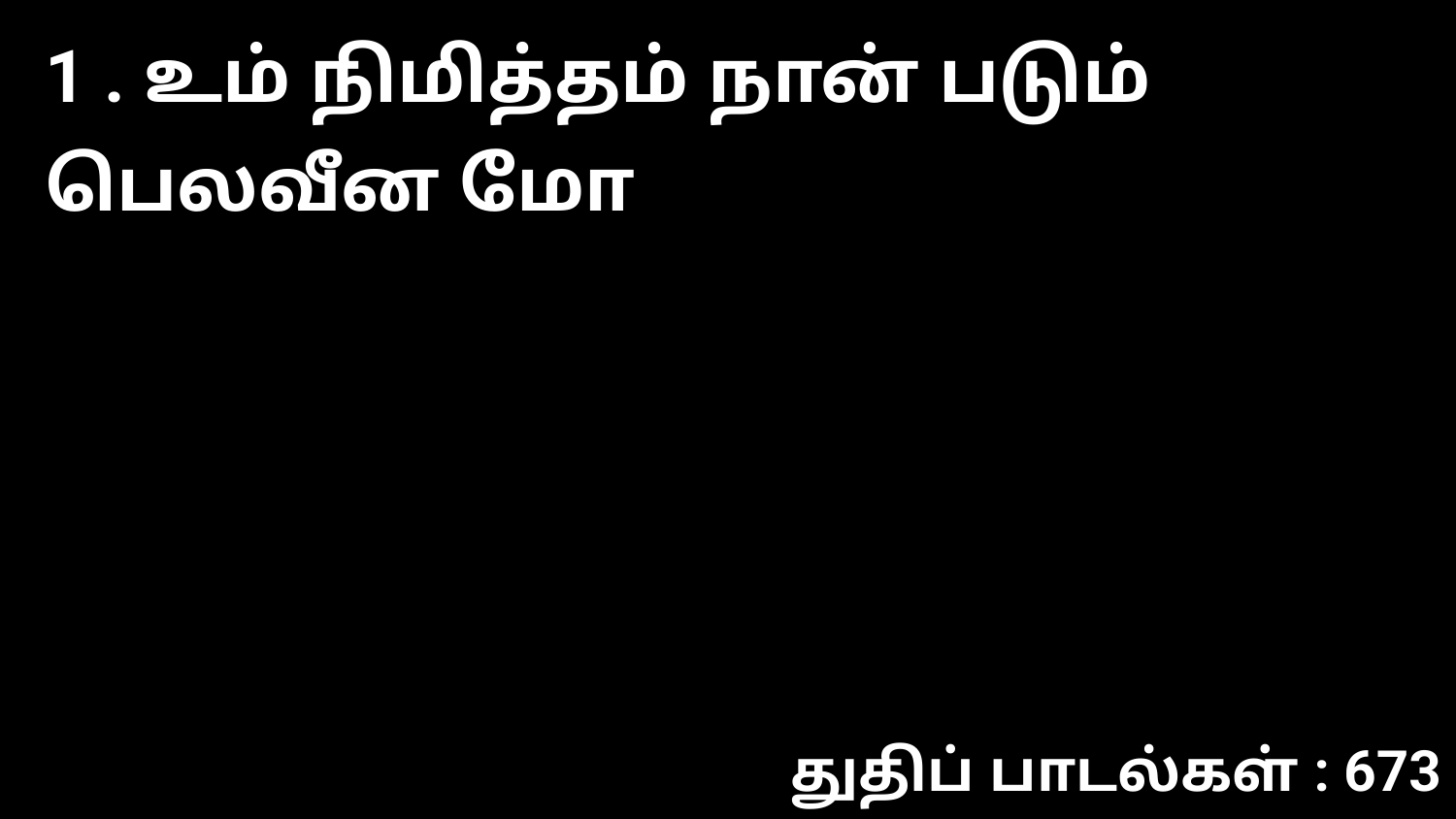

1 . உம் நிமித்தம் நான் படும் பெலவீன மோ
துதிப் பாடல்கள் : 673